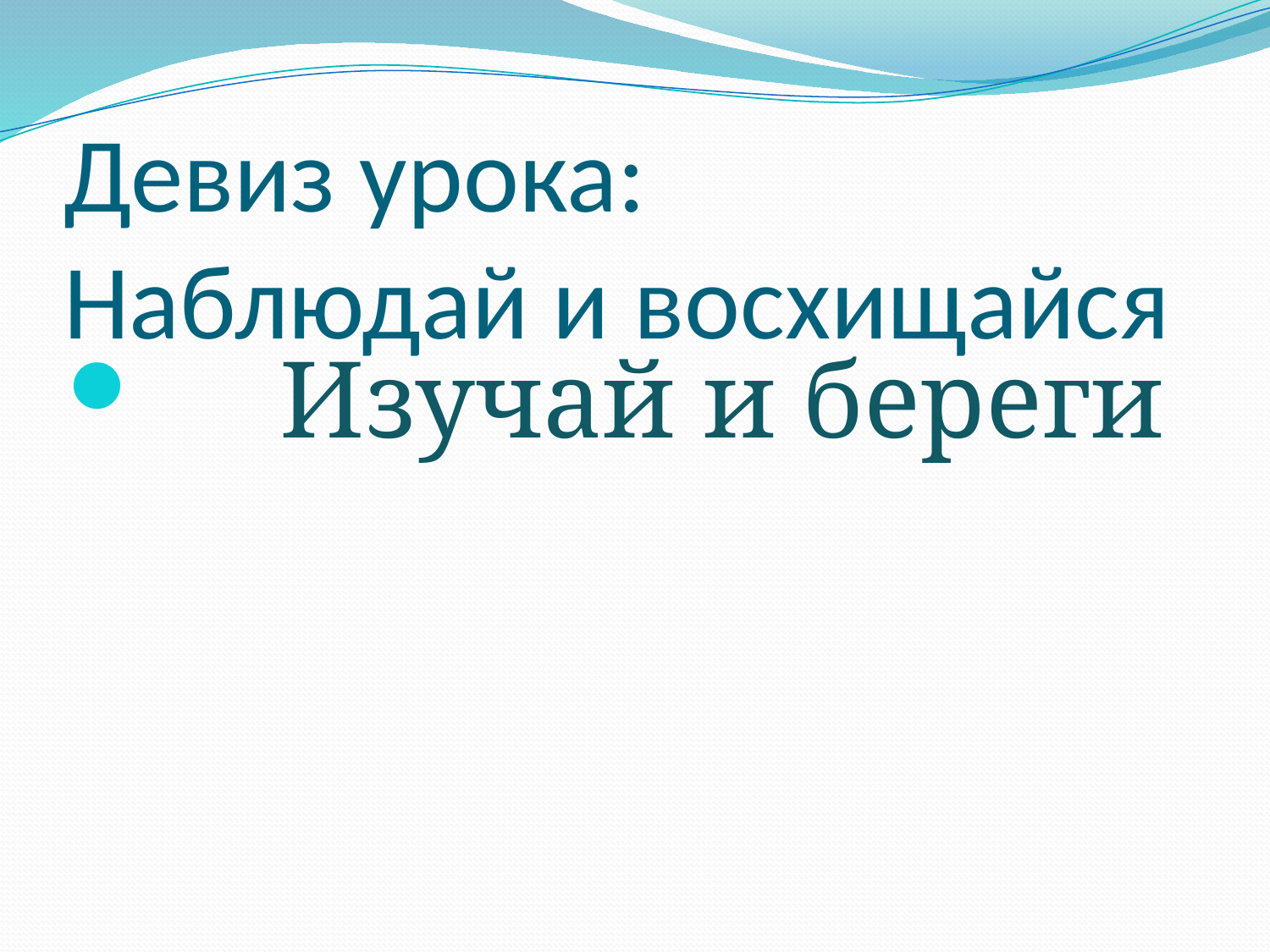

# Девиз урока: Наблюдай и восхищайся
      Изучай и береги